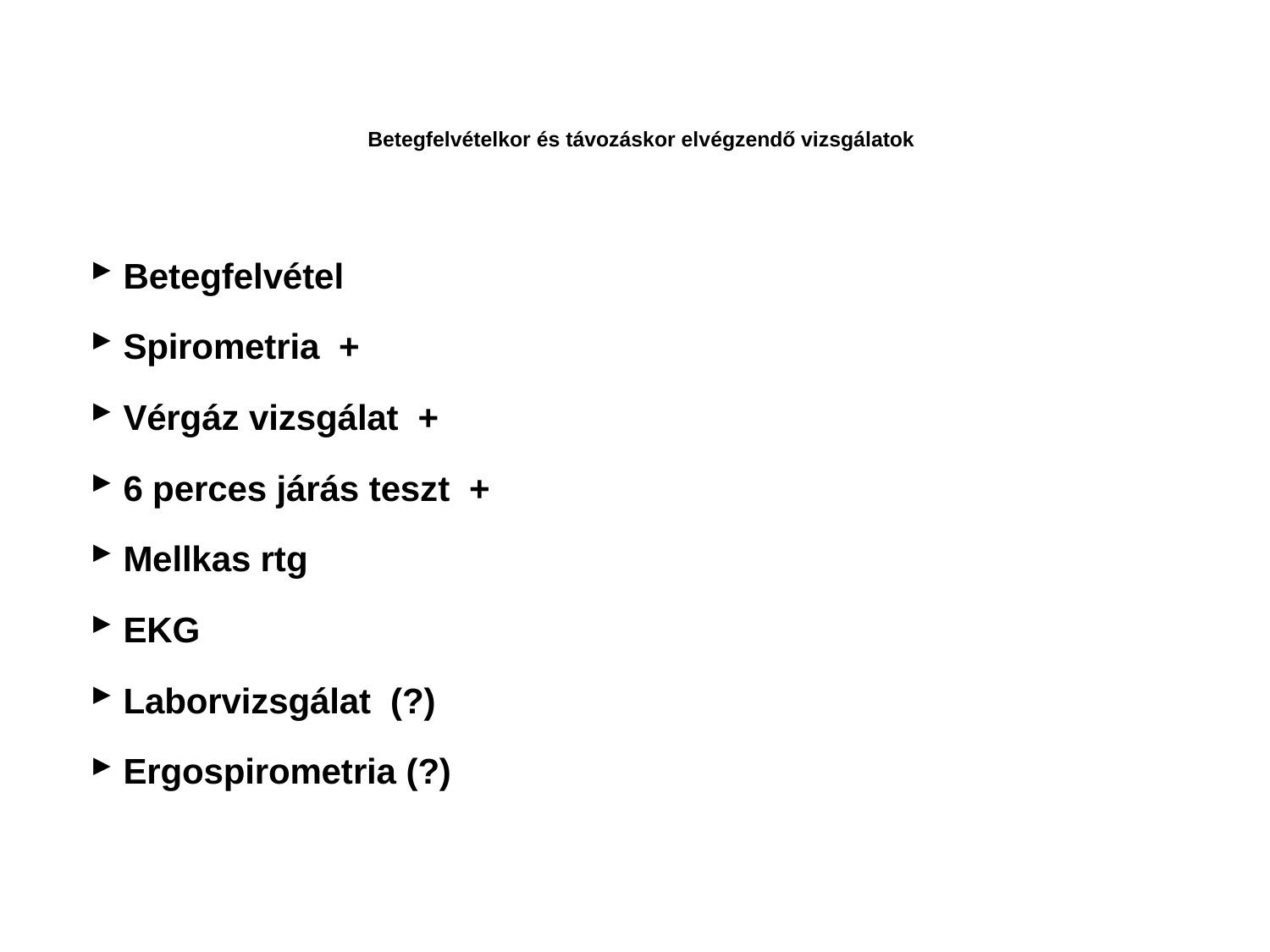

# Betegfelvételkor és távozáskor elvégzendő vizsgálatok

Betegfelvétel
Spirometria  +
Vérgáz vizsgálat  +
6 perces járás teszt  +
Mellkas rtg
EKG
Laborvizsgálat  (?)
Ergospirometria (?)